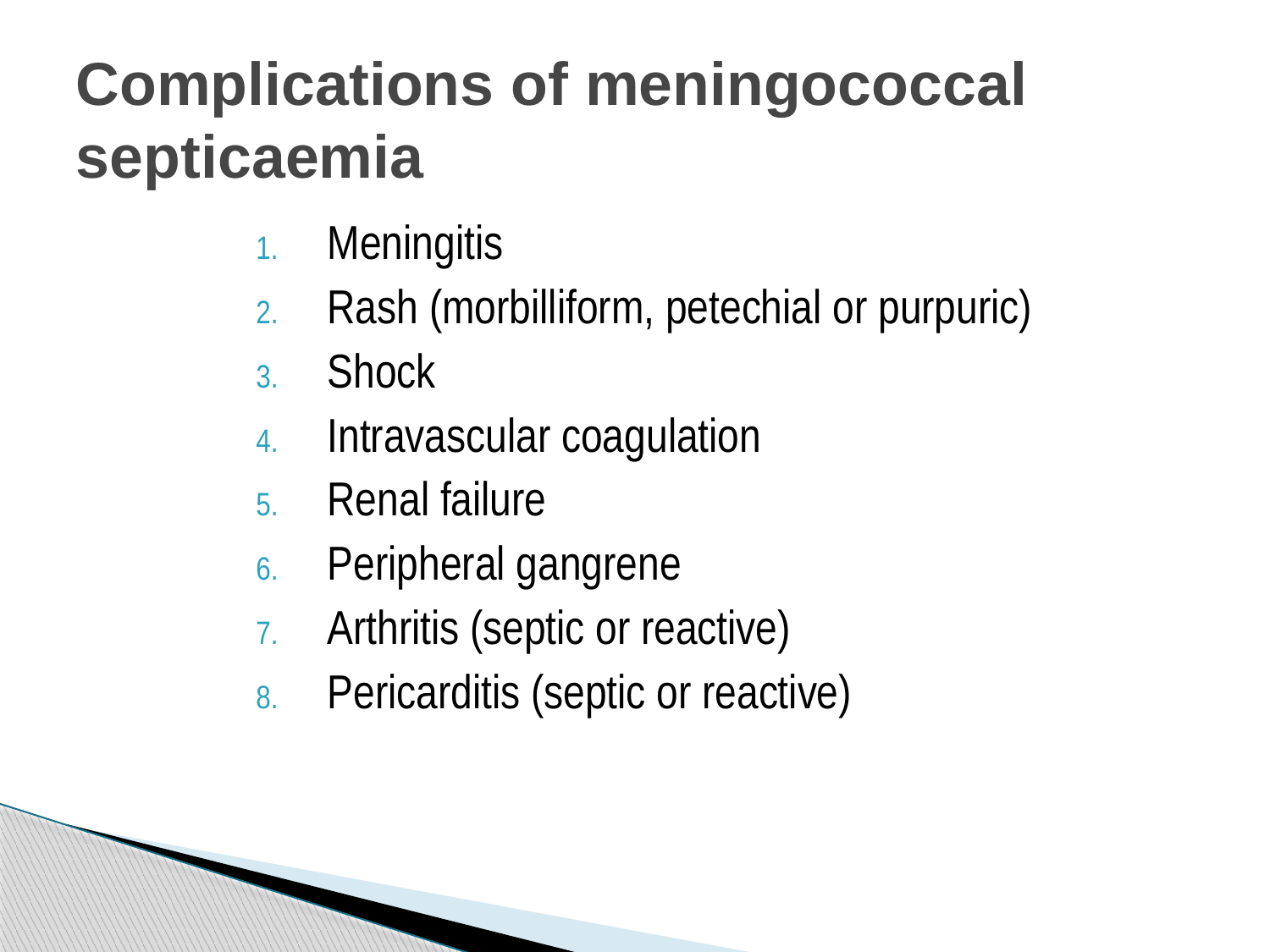

# Complications of meningococcal septicaemia
Meningitis
Rash (morbilliform, petechial or purpuric)
Shock
Intravascular coagulation
Renal failure
Peripheral gangrene
Arthritis (septic or reactive)
Pericarditis (septic or reactive)